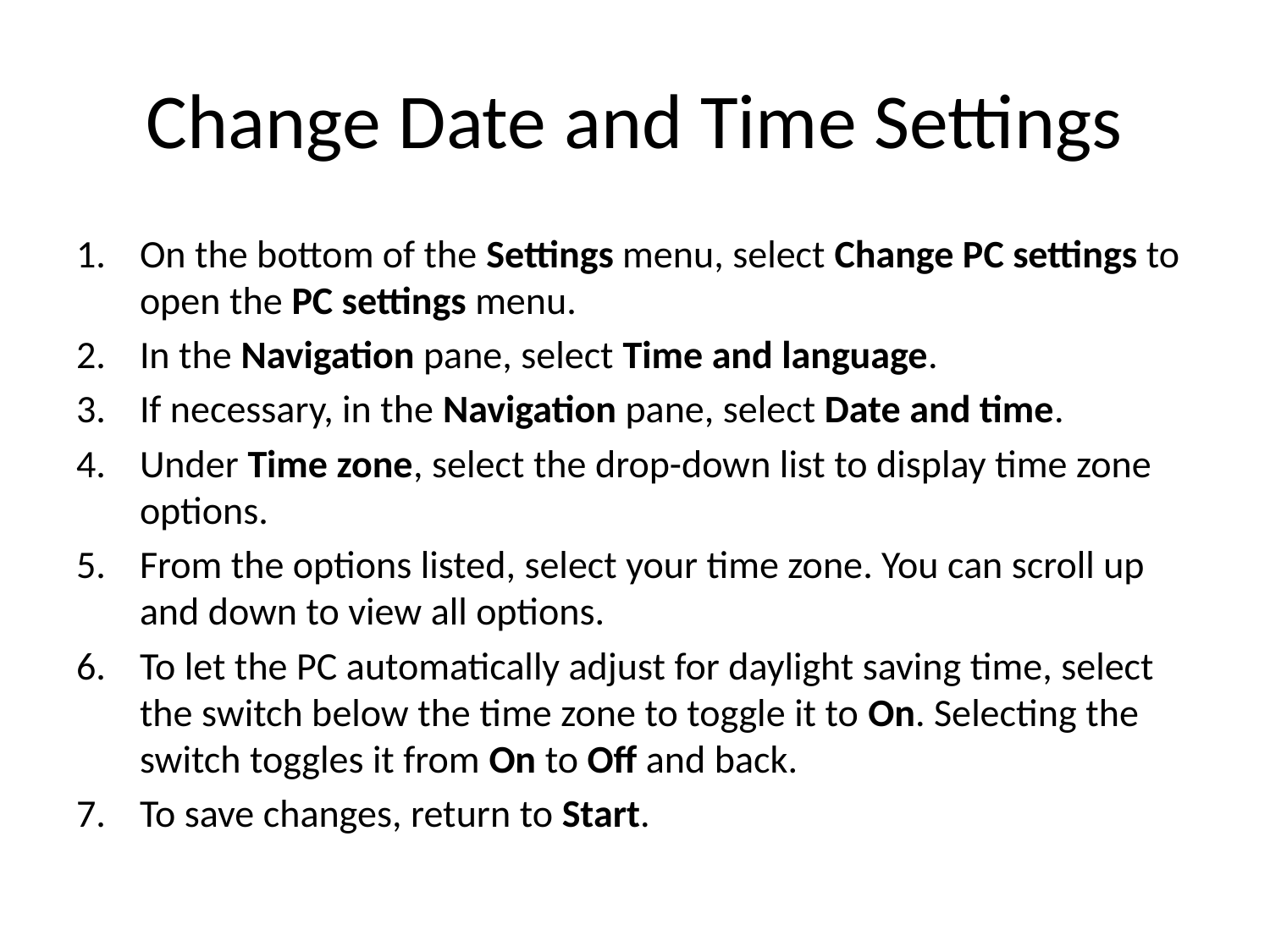

# Change Date and Time Settings
On the bottom of the Settings menu, select Change PC settings to open the PC settings menu.
In the Navigation pane, select Time and language.
If necessary, in the Navigation pane, select Date and time.
Under Time zone, select the drop-down list to display time zone options.
From the options listed, select your time zone. You can scroll up and down to view all options.
To let the PC automatically adjust for daylight saving time, select the switch below the time zone to toggle it to On. Selecting the switch toggles it from On to Off and back.
To save changes, return to Start.